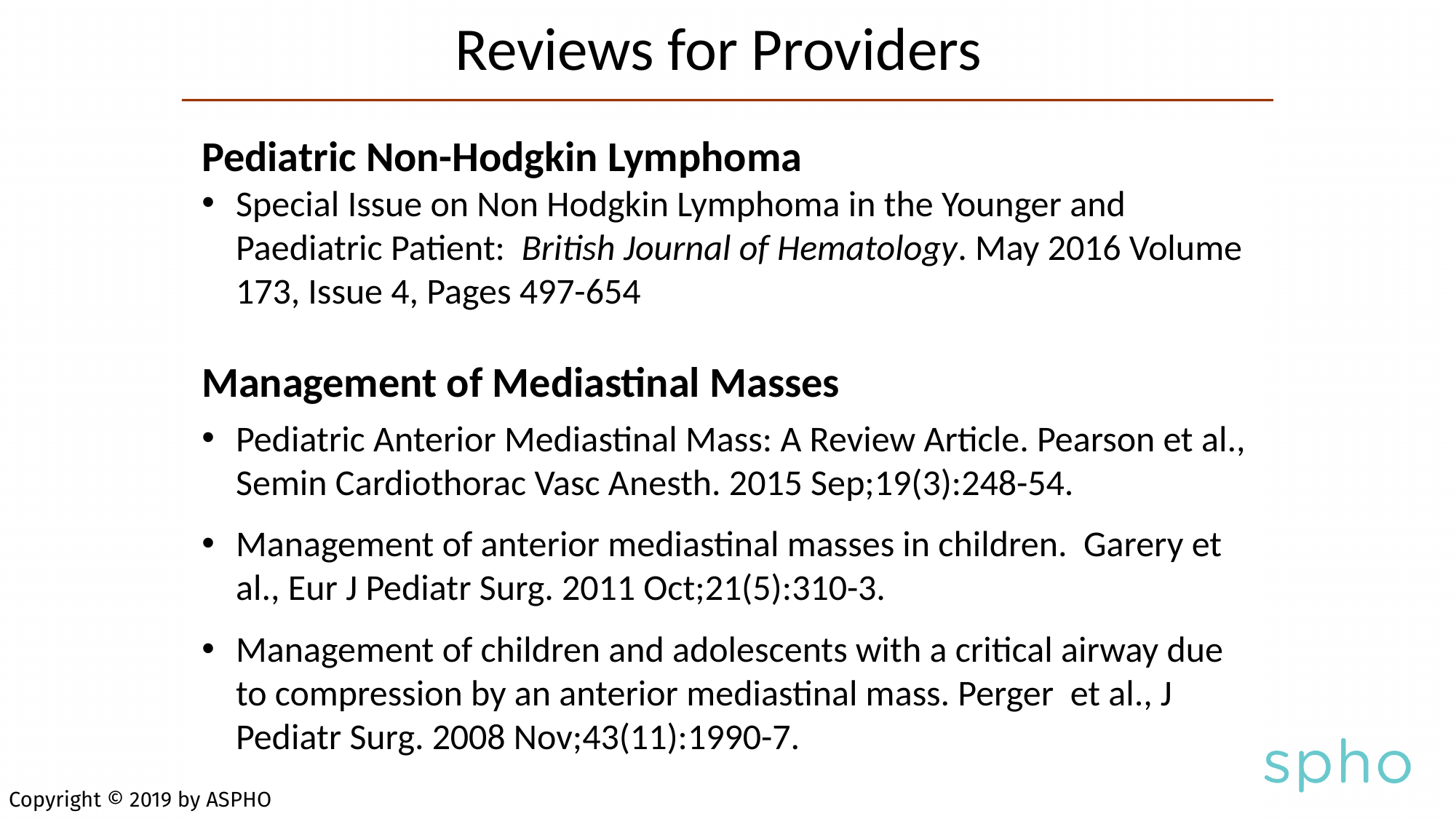

# Reviews for Providers

Pediatric Non-Hodgkin Lymphoma
Special Issue on Non Hodgkin Lymphoma in the Younger and Paediatric Patient:  British Journal of Hematology. May 2016 Volume 173, Issue 4, Pages 497-654

Management of Mediastinal Masses
Pediatric Anterior Mediastinal Mass: A Review Article. Pearson et al., Semin Cardiothorac Vasc Anesth. 2015 Sep;19(3):248-54.
Management of anterior mediastinal masses in children.  Garery et al., Eur J Pediatr Surg. 2011 Oct;21(5):310-3.
Management of children and adolescents with a critical airway due to compression by an anterior mediastinal mass. Perger  et al., J Pediatr Surg. 2008 Nov;43(11):1990-7.

Copyright © 2019 by ASPHO